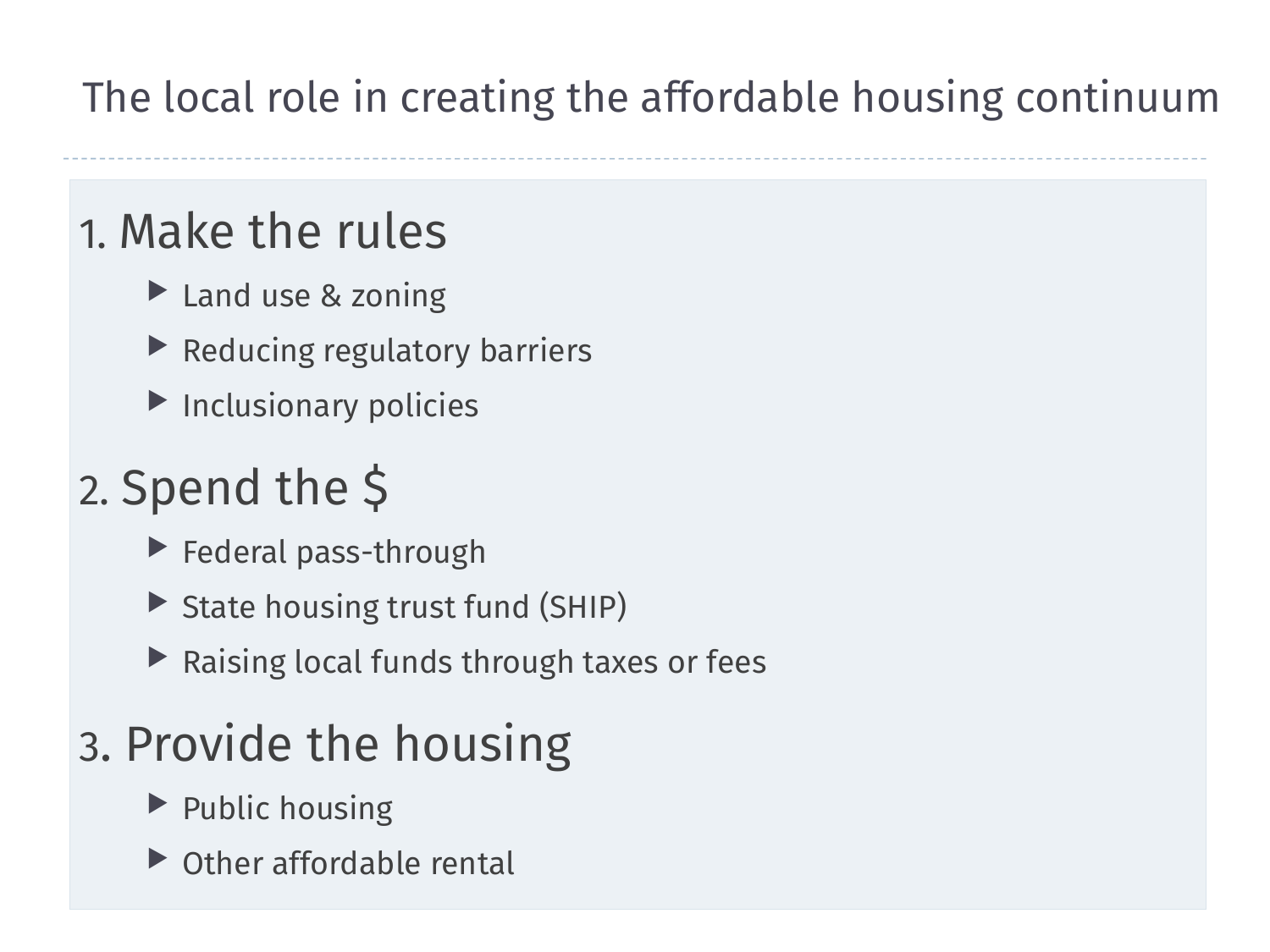

# The local role in creating the affordable housing continuum
1. Make the rules
Land use & zoning
Reducing regulatory barriers
Inclusionary policies
2. Spend the $
Federal pass-through
State housing trust fund (SHIP)
Raising local funds through taxes or fees
3. Provide the housing
Public housing
Other affordable rental